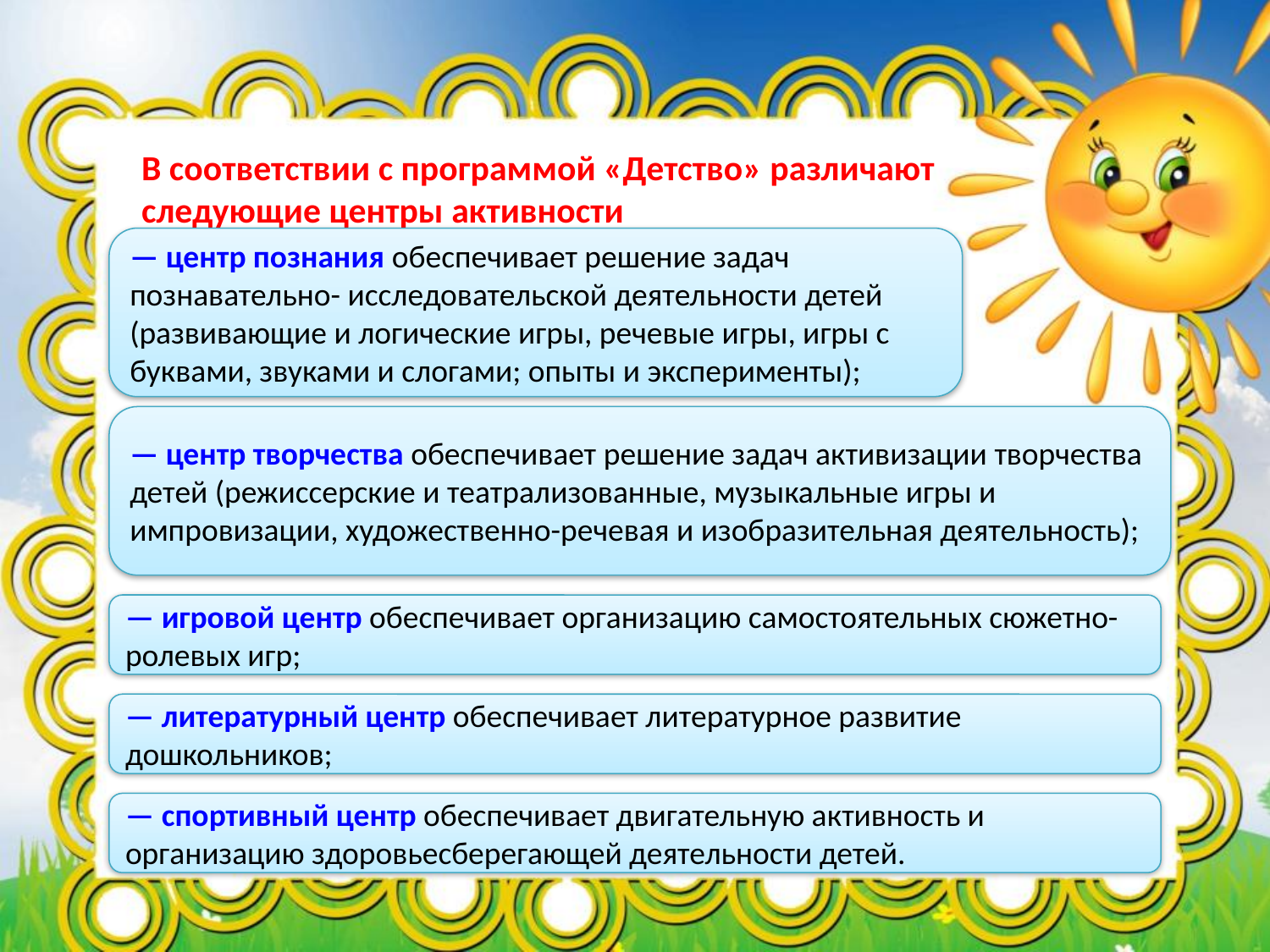

В соответствии с программой «Детство» различают следующие центры активности
— центр познания обеспечивает решение задач познавательно- исследовательской деятельности детей (развивающие и логические игры, речевые игры, игры с буквами, звуками и слогами; опыты и эксперименты);
— центр творчества обеспечивает решение задач активизации творчества детей (режиссерские и театрализованные, музыкальные игры и импровизации, художественно-речевая и изобразительная деятельность);
— игровой центр обеспечивает организацию самостоятельных сюжетно-ролевых игр;
— литературный центр обеспечивает литературное развитие дошкольников;
— спортивный центр обеспечивает двигательную активность и организацию здоровьесберегающей деятельности детей.